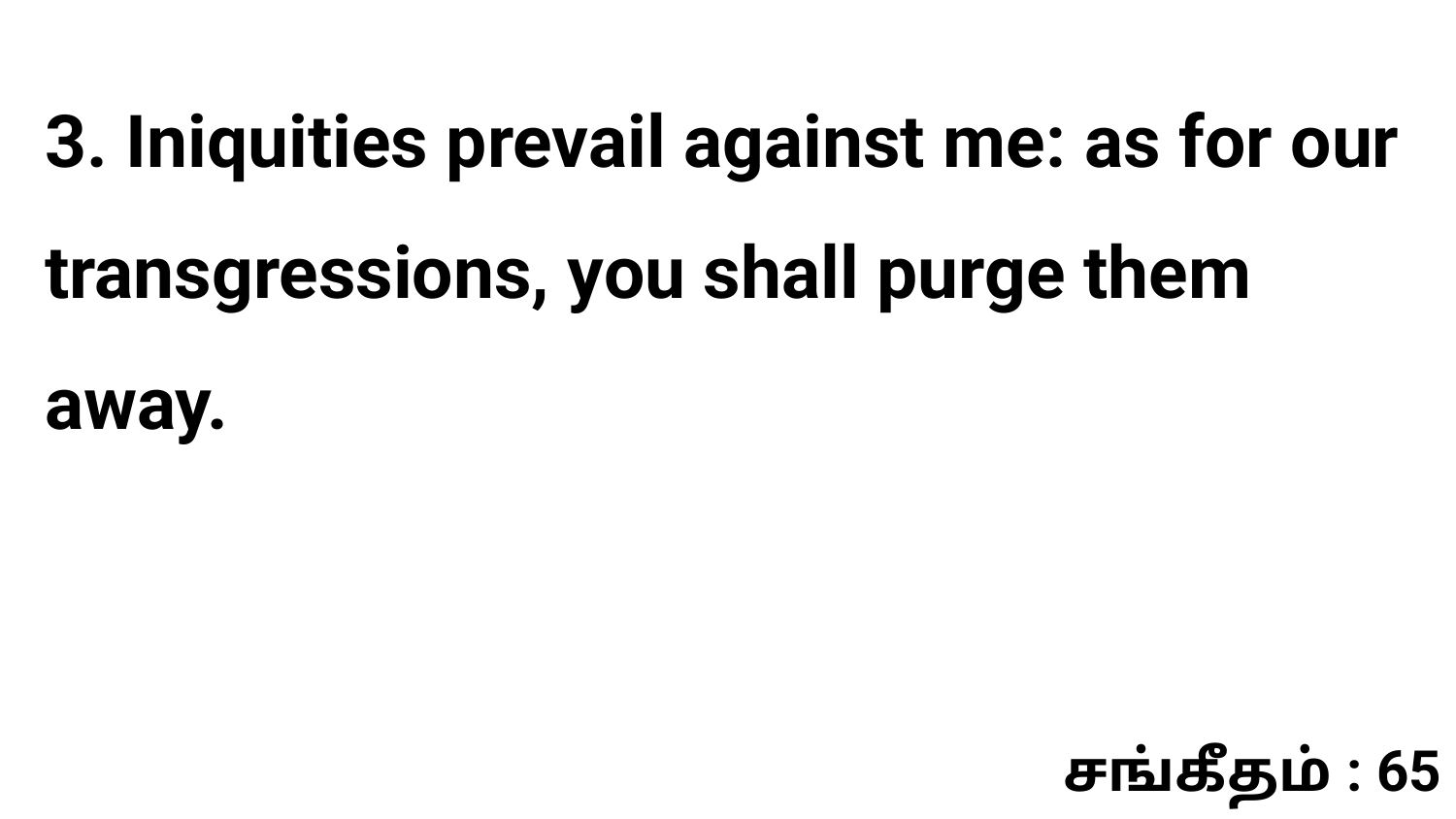

3. Iniquities prevail against me: as for our transgressions, you shall purge them away.
சங்கீதம் : 65